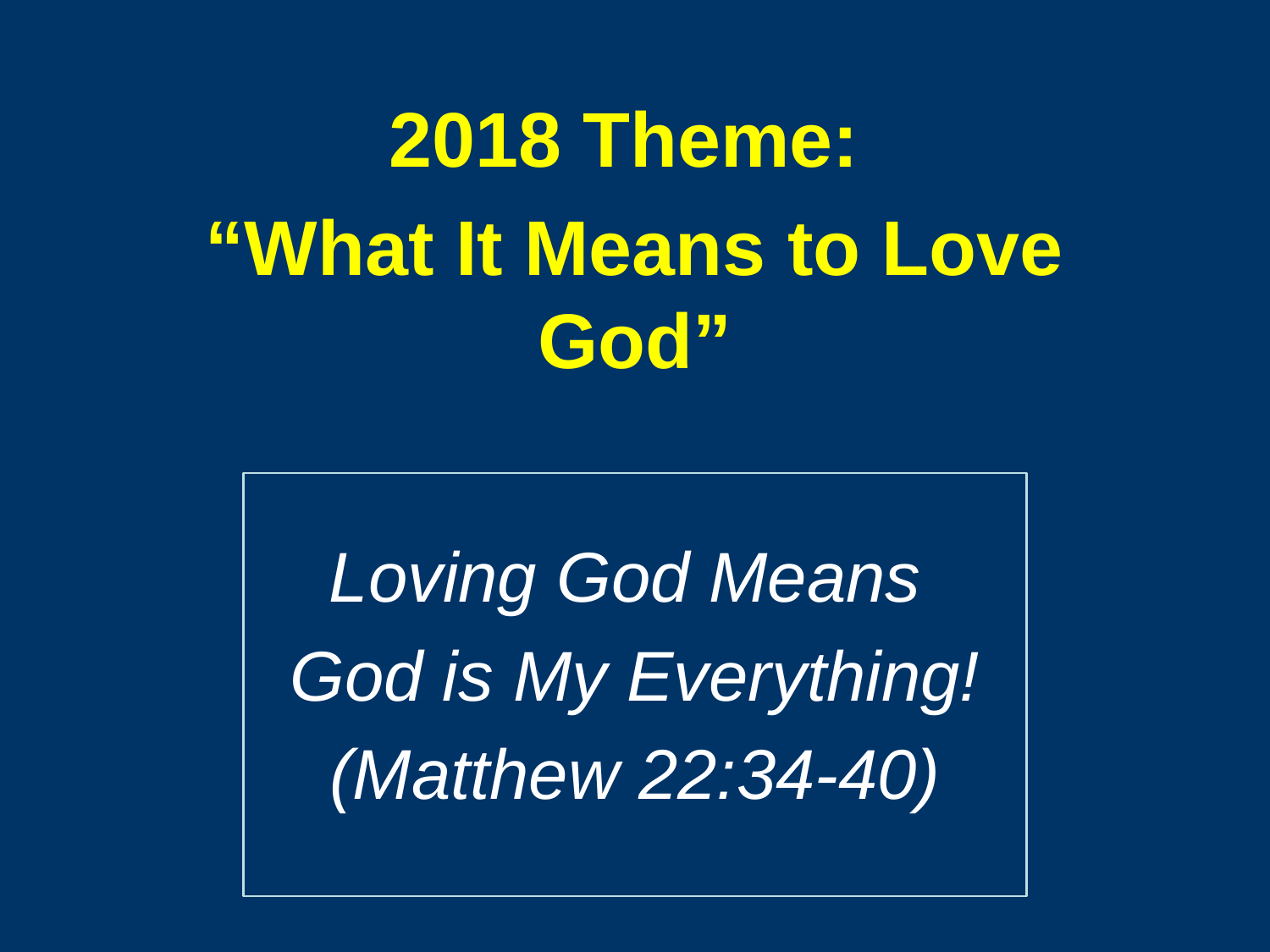

2018 Theme:
“What It Means to Love God”

Loving God Means
God is My Everything!
(Matthew 22:34-40)